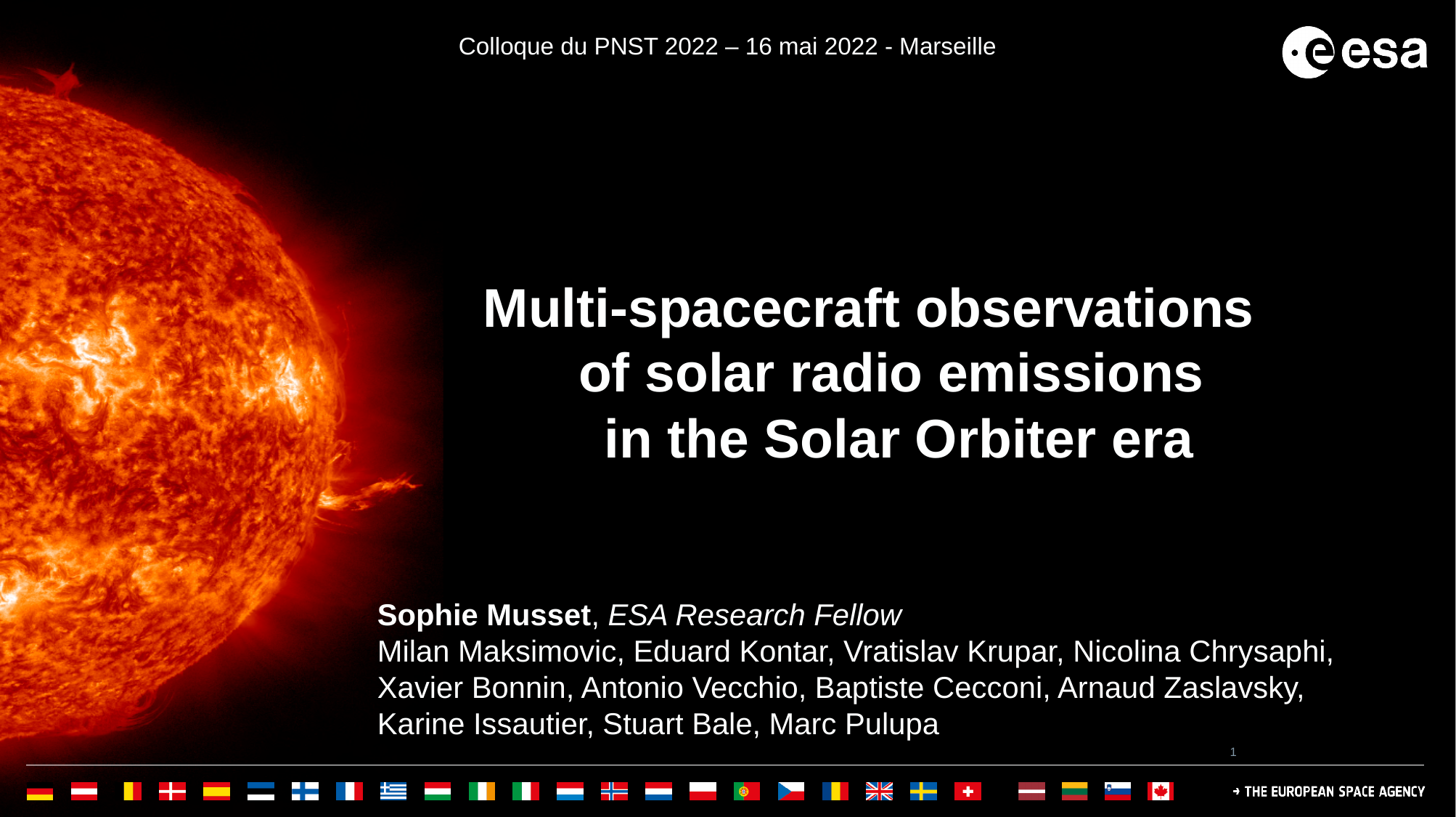

Colloque du PNST 2022 – 16 mai 2022 - Marseille
Multi-spacecraft observations
of solar radio emissions
in the Solar Orbiter era
Sophie Musset, ESA Research Fellow
Milan Maksimovic, Eduard Kontar, Vratislav Krupar, Nicolina Chrysaphi, Xavier Bonnin, Antonio Vecchio, Baptiste Cecconi, Arnaud Zaslavsky, Karine Issautier, Stuart Bale, Marc Pulupa